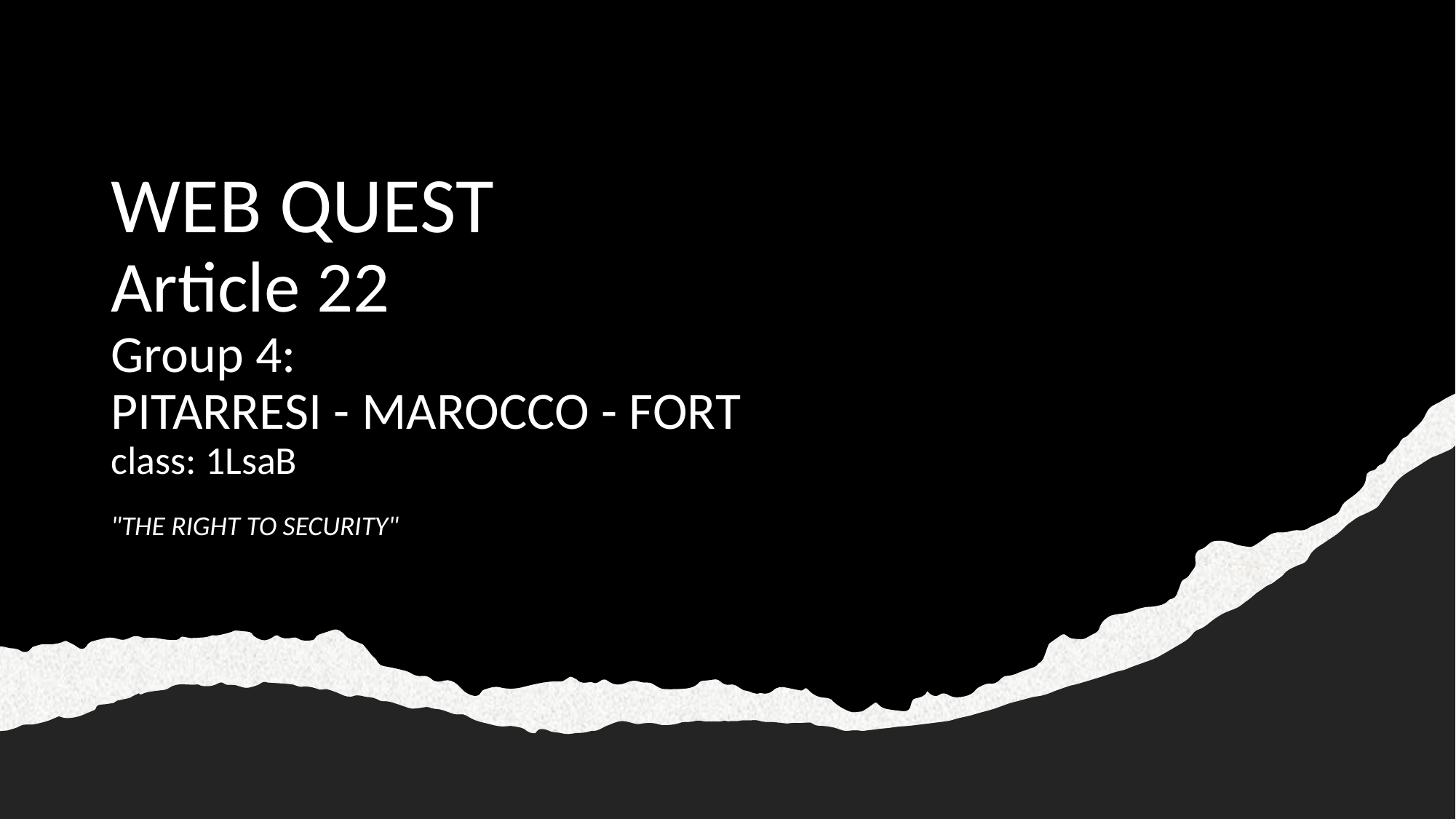

# WEB QUEST Article 22 Group 4: PITARRESI - MAROCCO - FORT  class: 1LsaB

"THE RIGHT TO SECURITY"